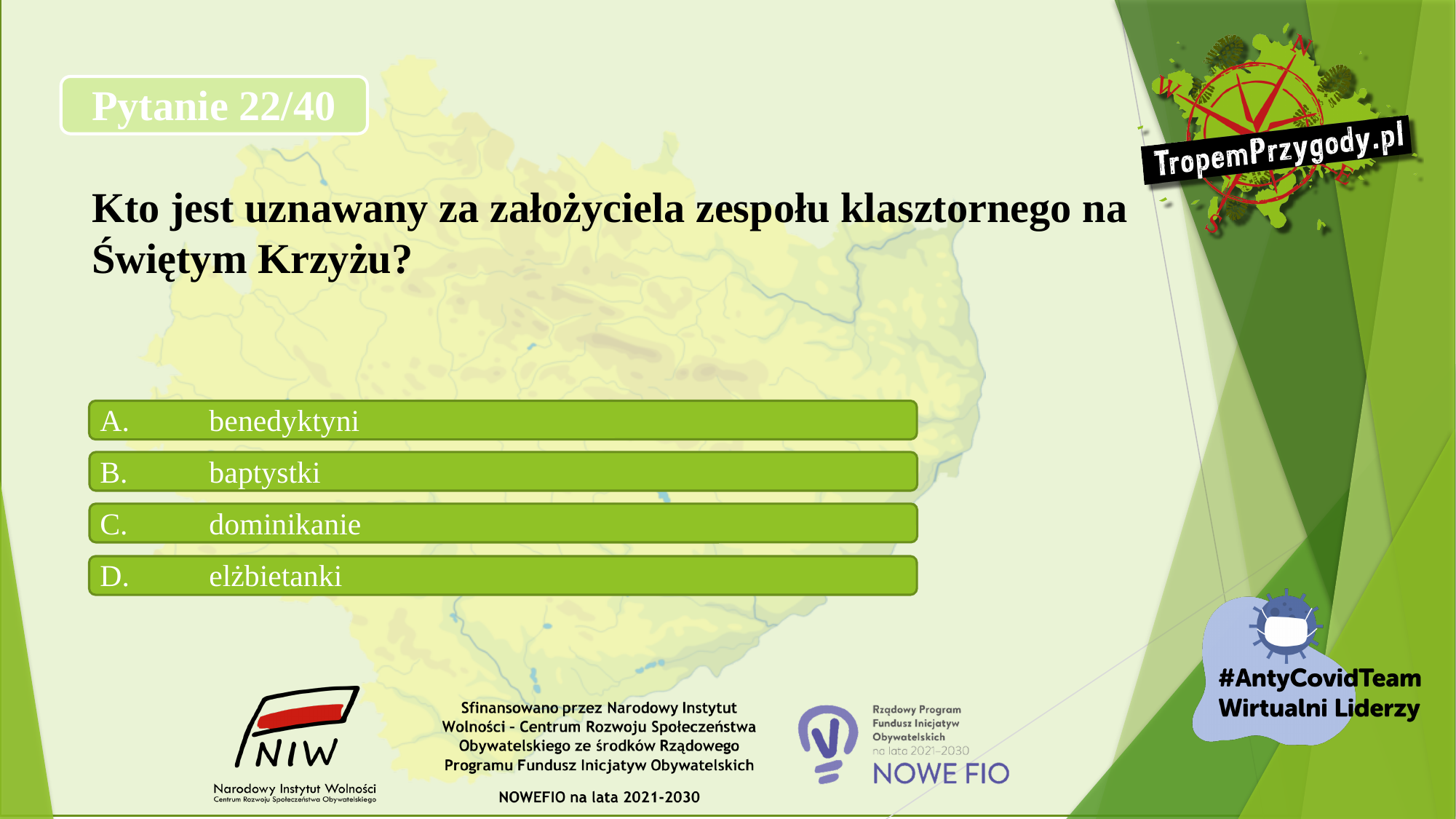

# Pytanie 22/40 Kto jest uznawany za założyciela zespołu klasztornego na Świętym Krzyżu?
A.	benedyktyni
B.	baptystki
C.	dominikanie
D.	elżbietanki